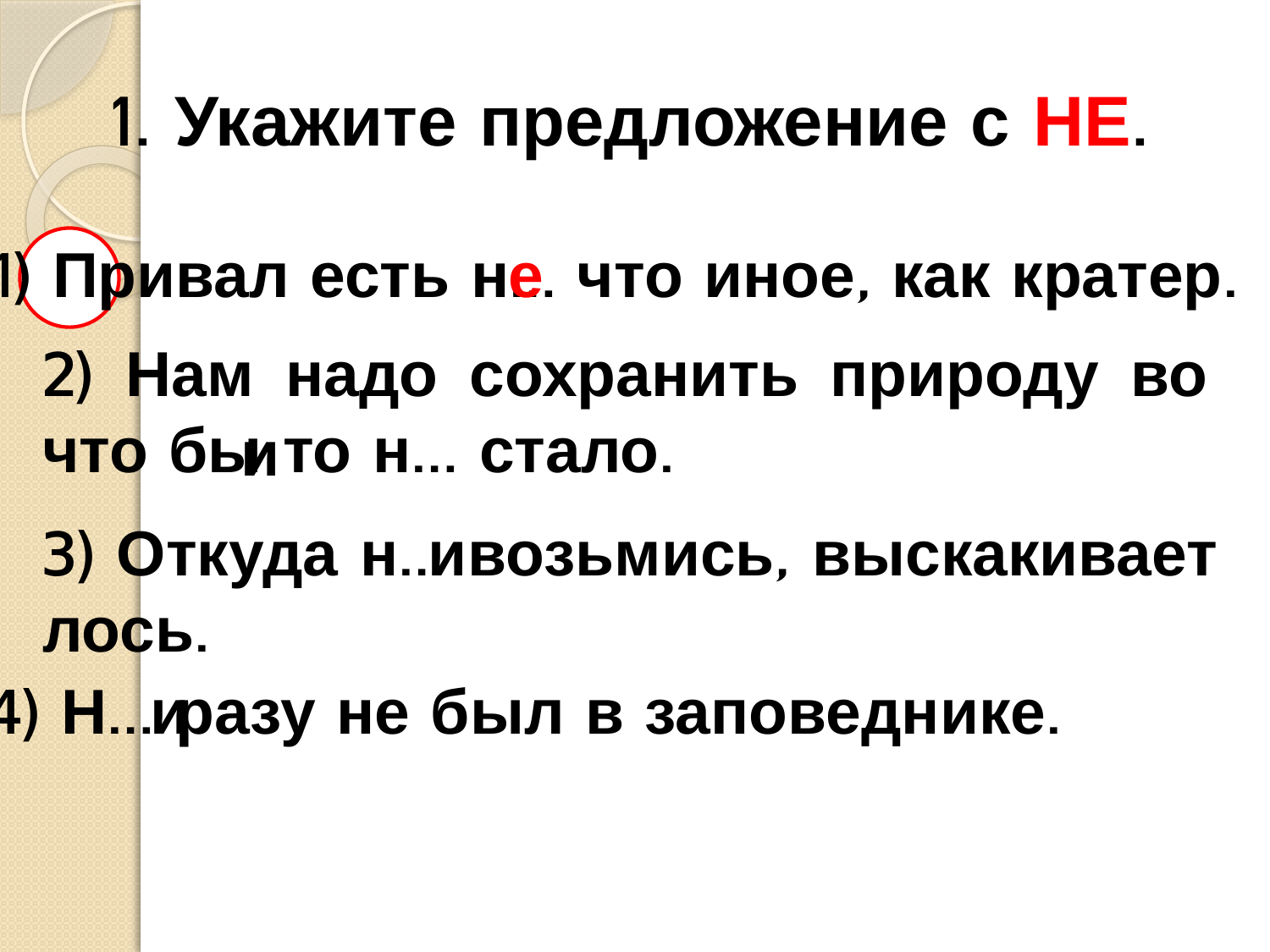

1. Укажите предложение с НЕ.

1) Привал есть н… что иное, как кратер.
е
2) Нам надо сохранить природу во что бы то н… стало.
и
3) Откуда н… возьмись, выскакивает лось.
и
4) Н… разу не был в заповеднике.
и